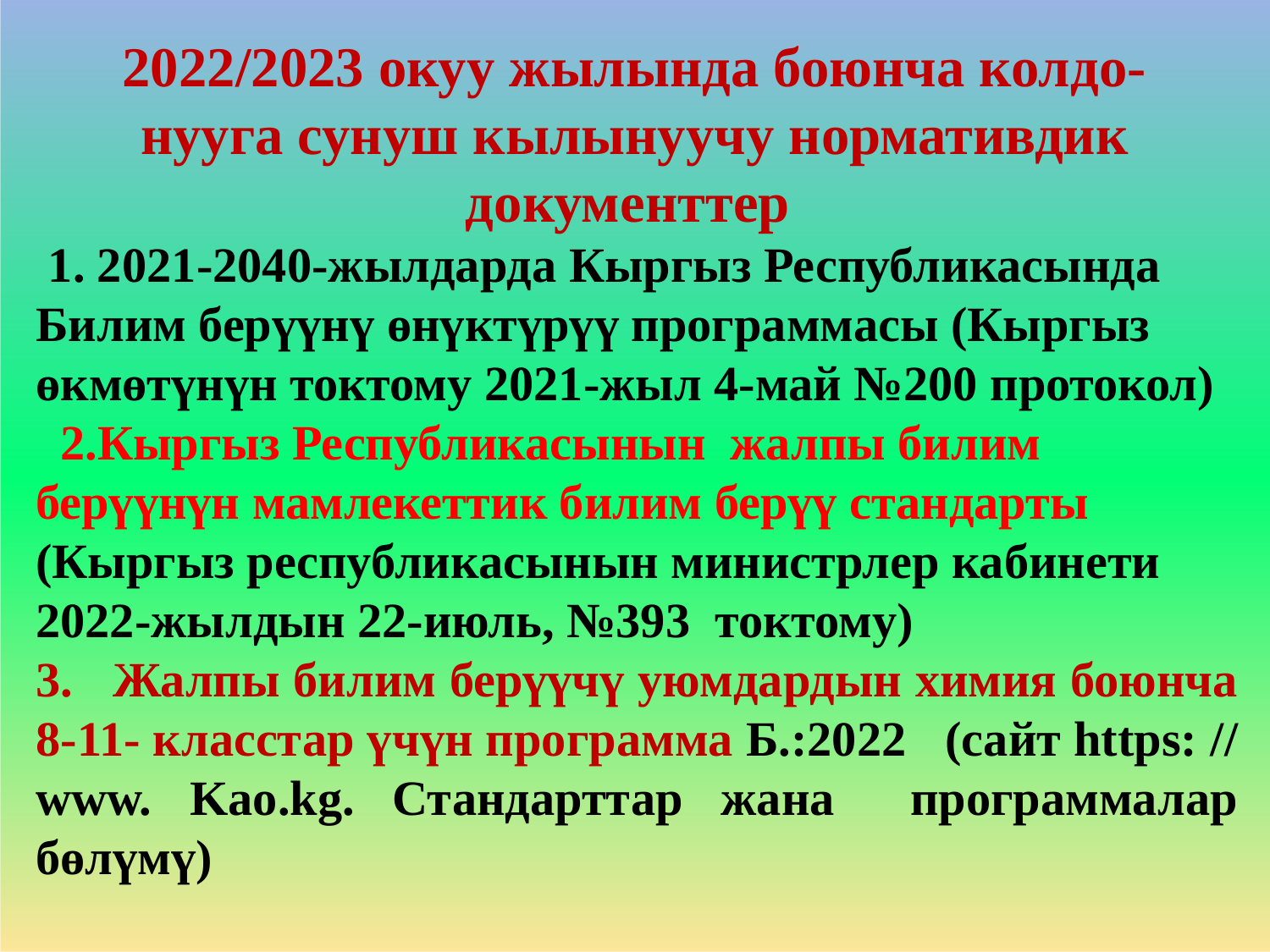

# 2022/2023 окуу жылында боюнча колдо-нууга сунуш кылынуучу нормативдик документтер
 1. 2021-2040-жылдарда Кыргыз Республикасында Билим берүүнү өнүктүрүү программасы (Кыргыз өкмөтүнүн токтому 2021-жыл 4-май №200 протокол)    2.Кыргыз Республикасынын  жалпы билим берүүнүн мамлекеттик билим берүү стандарты (Кыргыз республикасынын министрлер кабинети 2022-жылдын 22-июль, №393  токтому)
3.   Жалпы билим берүүчү уюмдардын химия боюнча 8-11- класстар үчүн программа Б.:2022   (сайт https: // www. Kao.kg. Стандарттар жана  программалар бөлүмү)